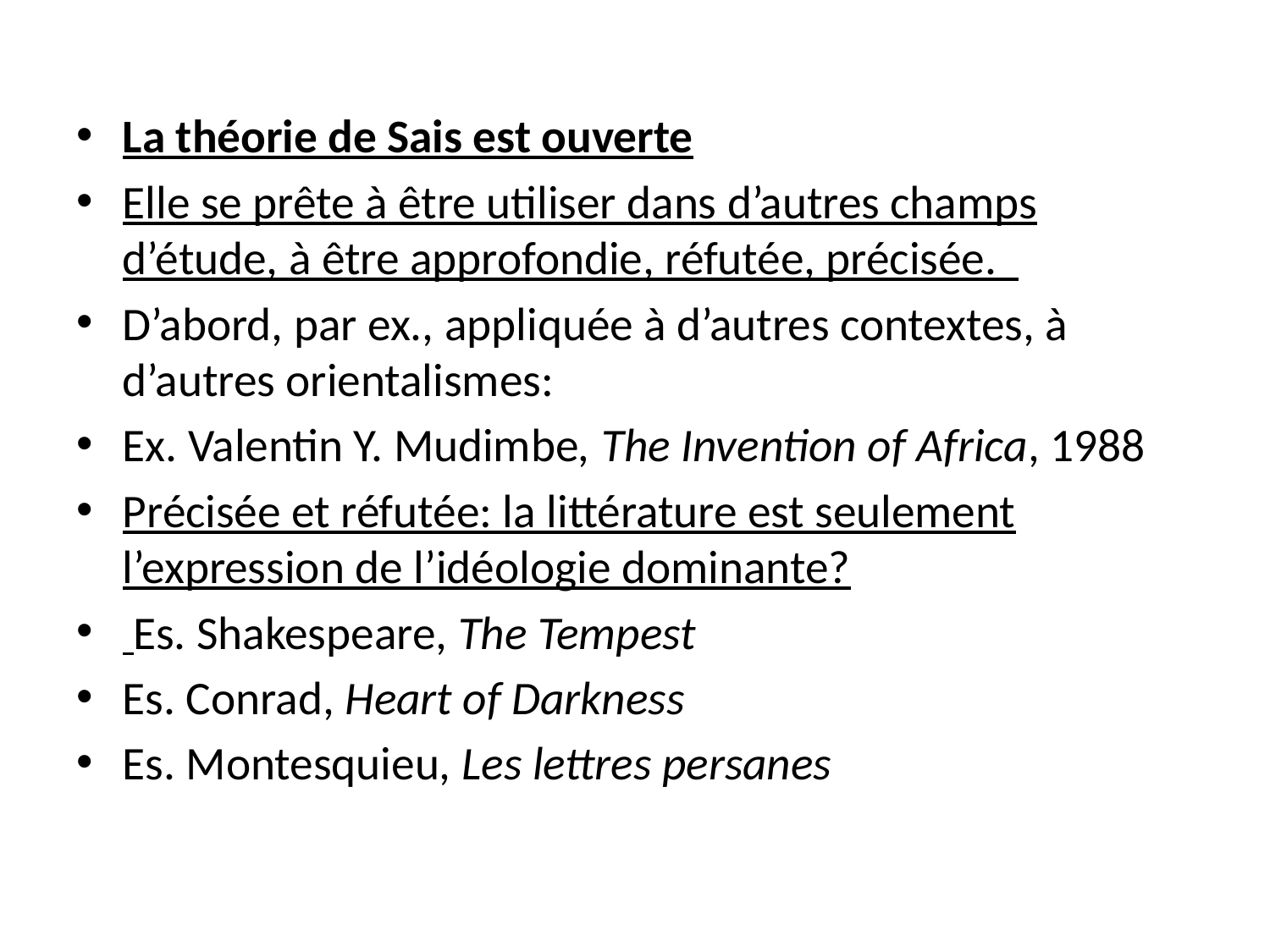

La théorie de Sais est ouverte
Elle se prête à être utiliser dans d’autres champs d’étude, à être approfondie, réfutée, précisée.
D’abord, par ex., appliquée à d’autres contextes, à d’autres orientalismes:
Ex. Valentin Y. Mudimbe, The Invention of Africa, 1988
Précisée et réfutée: la littérature est seulement l’expression de l’idéologie dominante?
 Es. Shakespeare, The Tempest
Es. Conrad, Heart of Darkness
Es. Montesquieu, Les lettres persanes